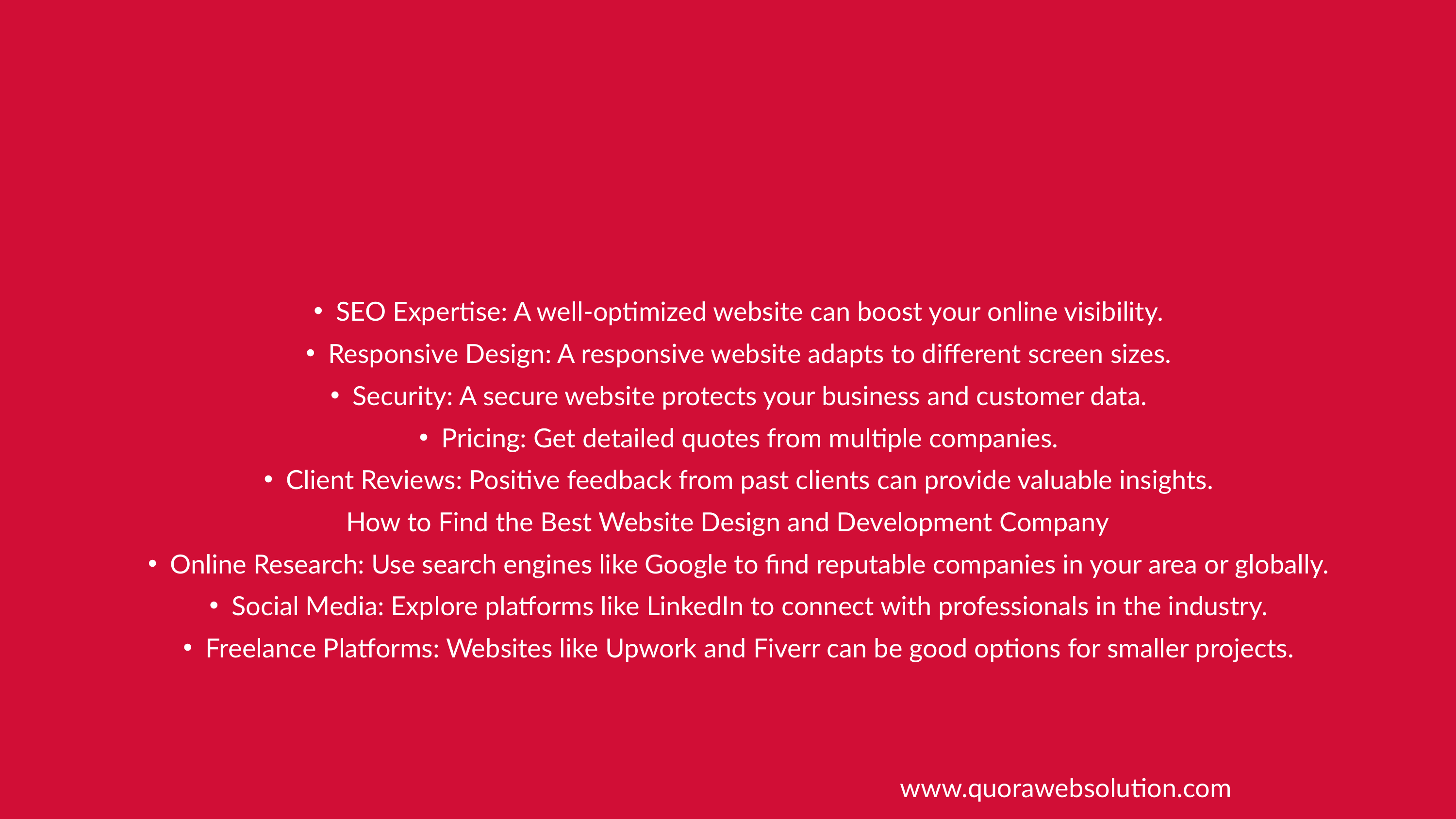

SEO Expertise: A well-optimized website can boost your online visibility.
Responsive Design: A responsive website adapts to different screen sizes.
Security: A secure website protects your business and customer data.
Pricing: Get detailed quotes from multiple companies.
Client Reviews: Positive feedback from past clients can provide valuable insights.
How to Find the Best Website Design and Development Company
Online Research: Use search engines like Google to find reputable companies in your area or globally.
Social Media: Explore platforms like LinkedIn to connect with professionals in the industry.
Freelance Platforms: Websites like Upwork and Fiverr can be good options for smaller projects.
www.quorawebsolution.com